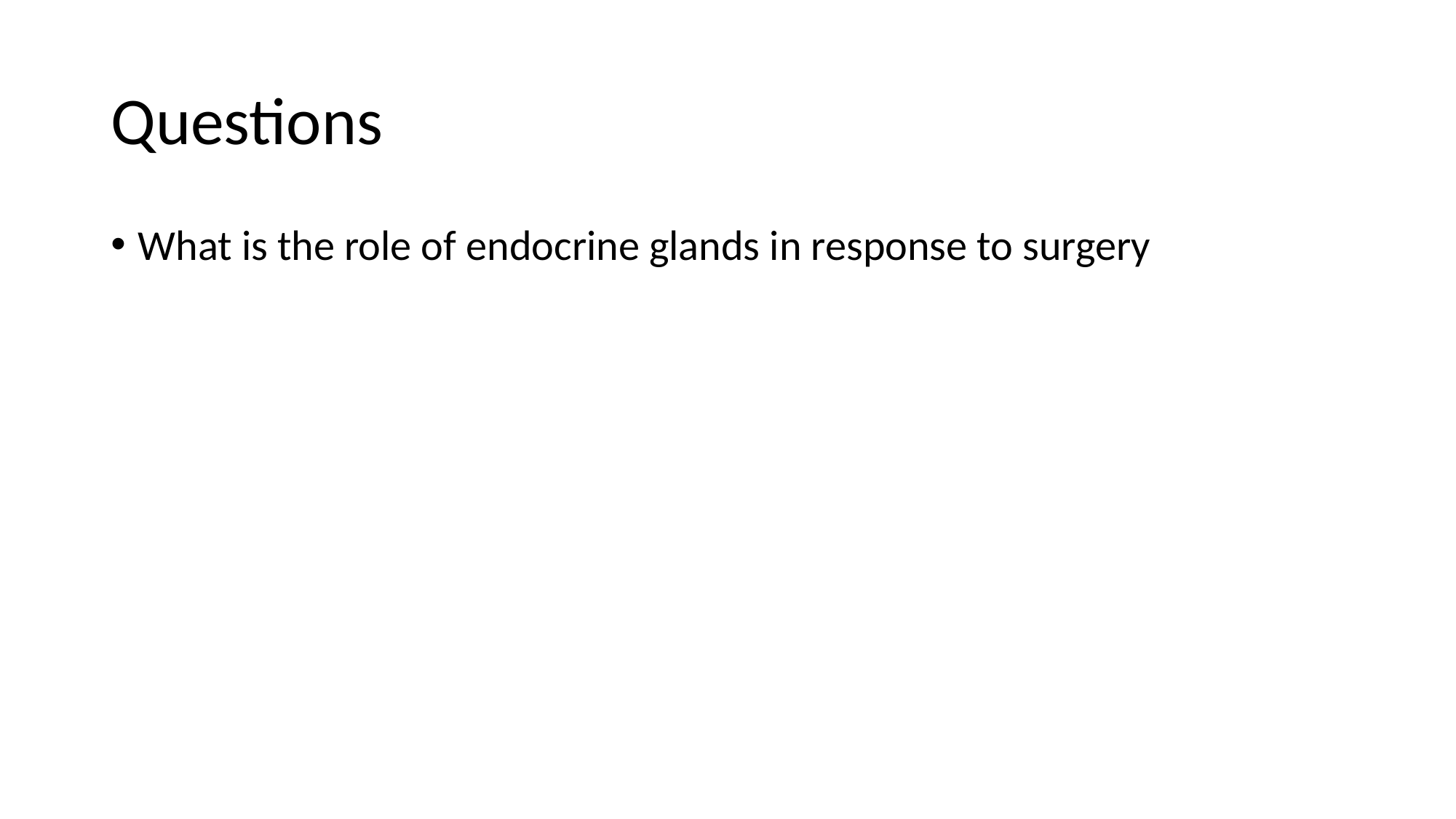

# Questions
What is the role of endocrine glands in response to surgery